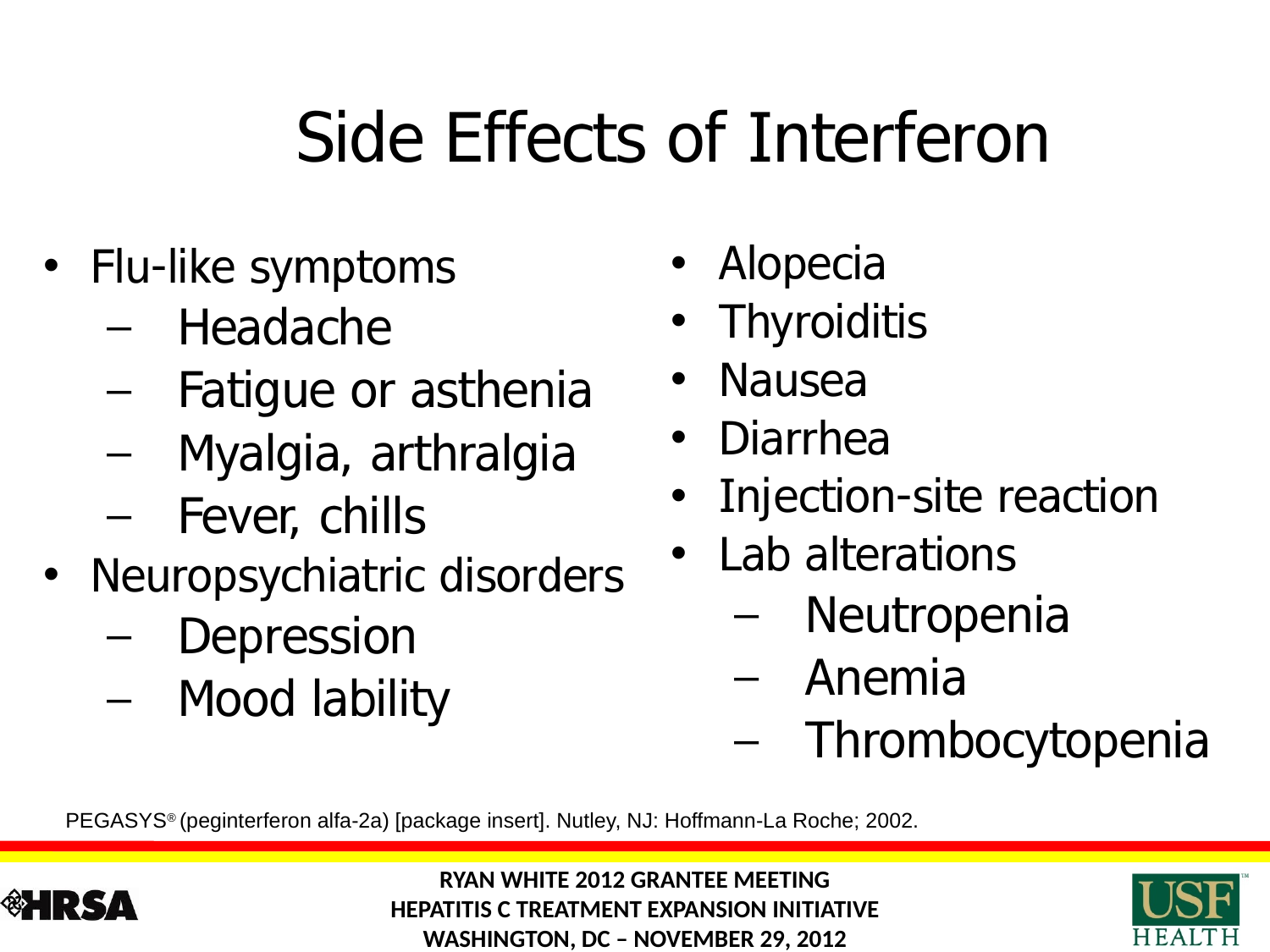

# Side Effects of Interferon

Alopecia
Thyroiditis
Nausea
Diarrhea
Injection-site reaction
Lab alterations
Neutropenia
Anemia
Thrombocytopenia

Flu-like symptoms
Headache
Fatigue or asthenia
Myalgia, arthralgia
Fever, chills
Neuropsychiatric disorders
Depression
Mood lability
PEGASYS® (peginterferon alfa-2a) [package insert]. Nutley, NJ: Hoffmann-La Roche; 2002.